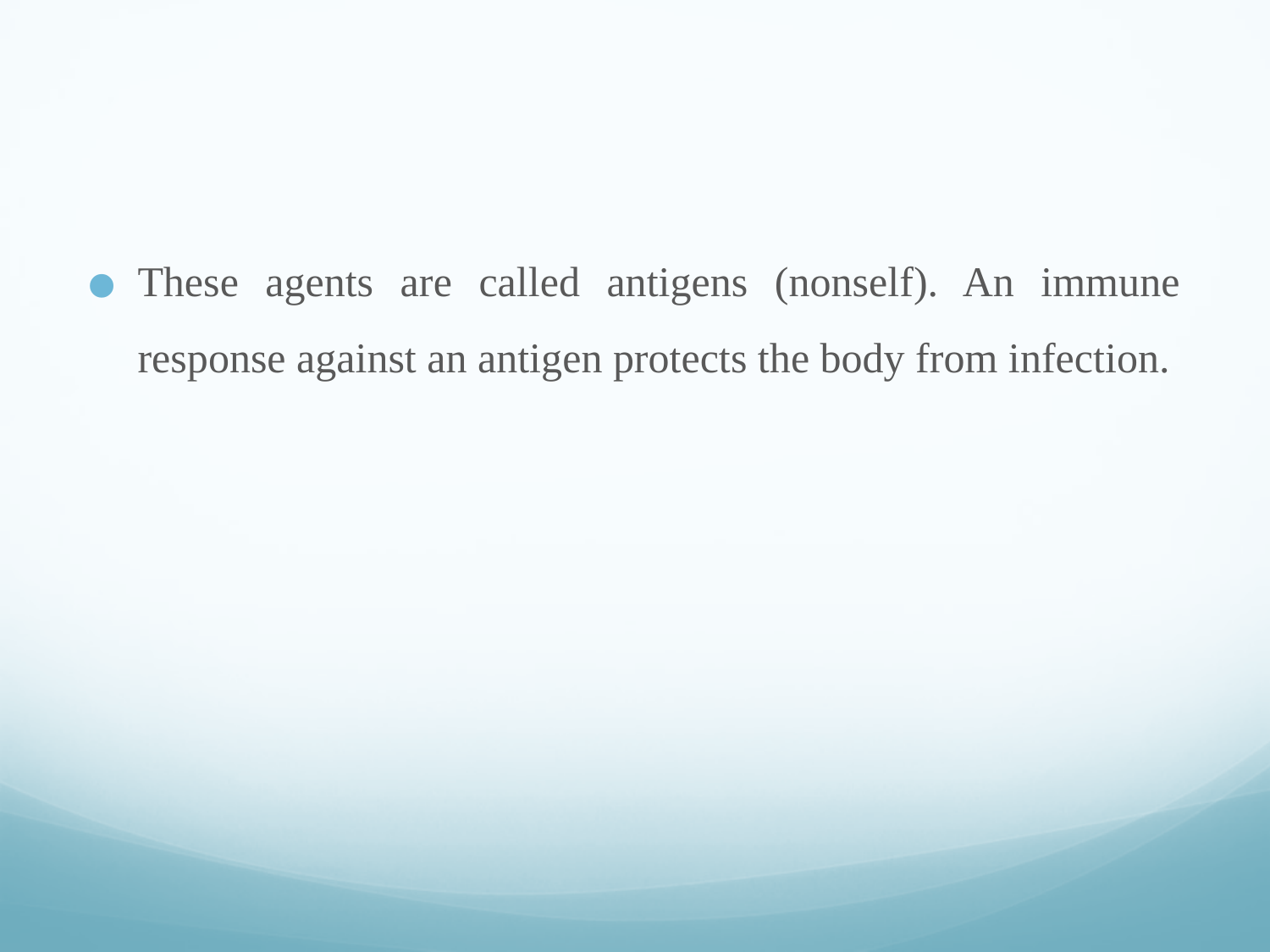

These agents are called antigens (nonself). An immune response against an antigen protects the body from infection.